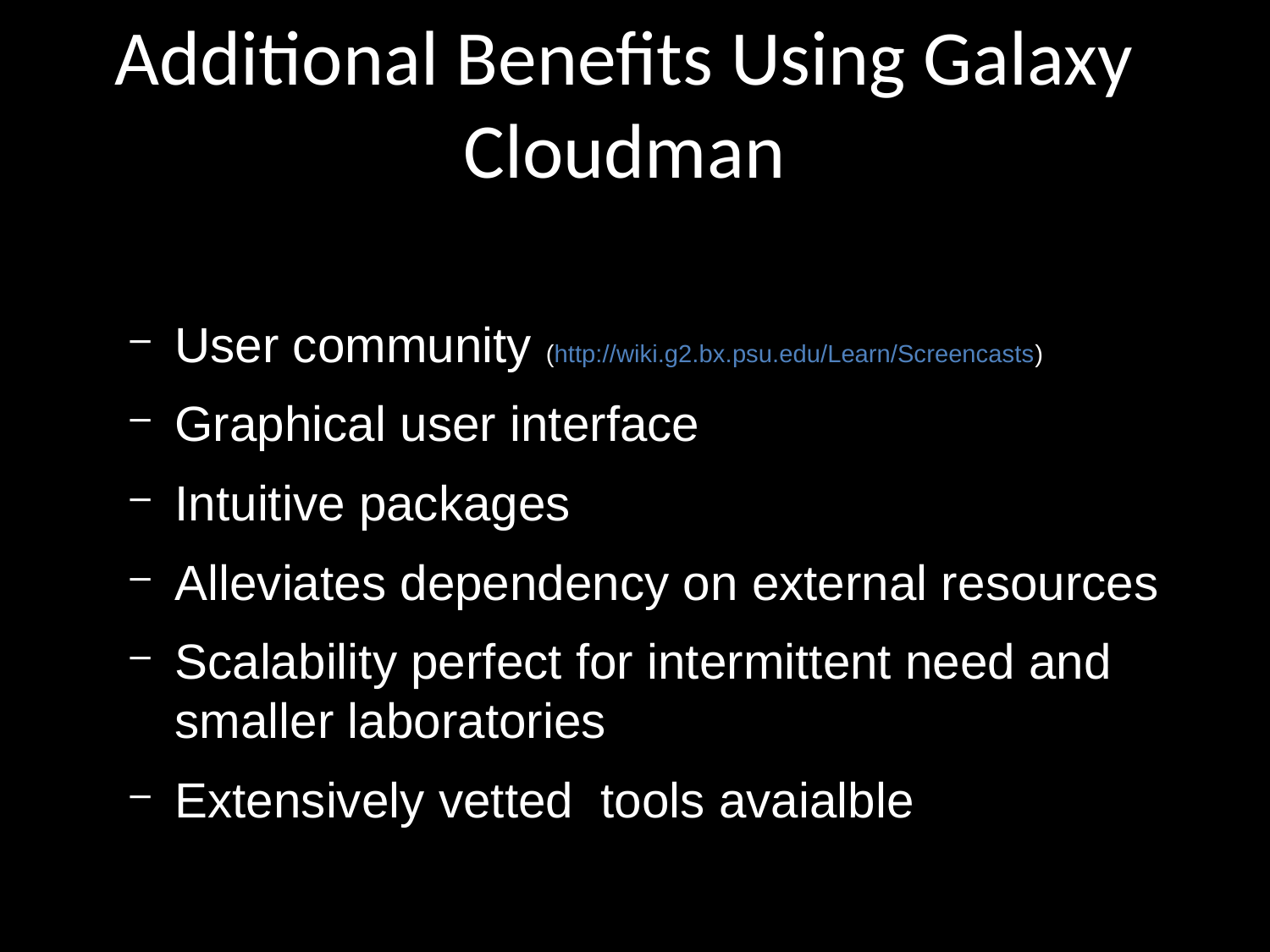

Additional Benefits Using Galaxy Cloudman
User community (http://wiki.g2.bx.psu.edu/Learn/Screencasts)
Graphical user interface
Intuitive packages
Alleviates dependency on external resources
Scalability perfect for intermittent need and smaller laboratories
Extensively vetted  tools avaialble